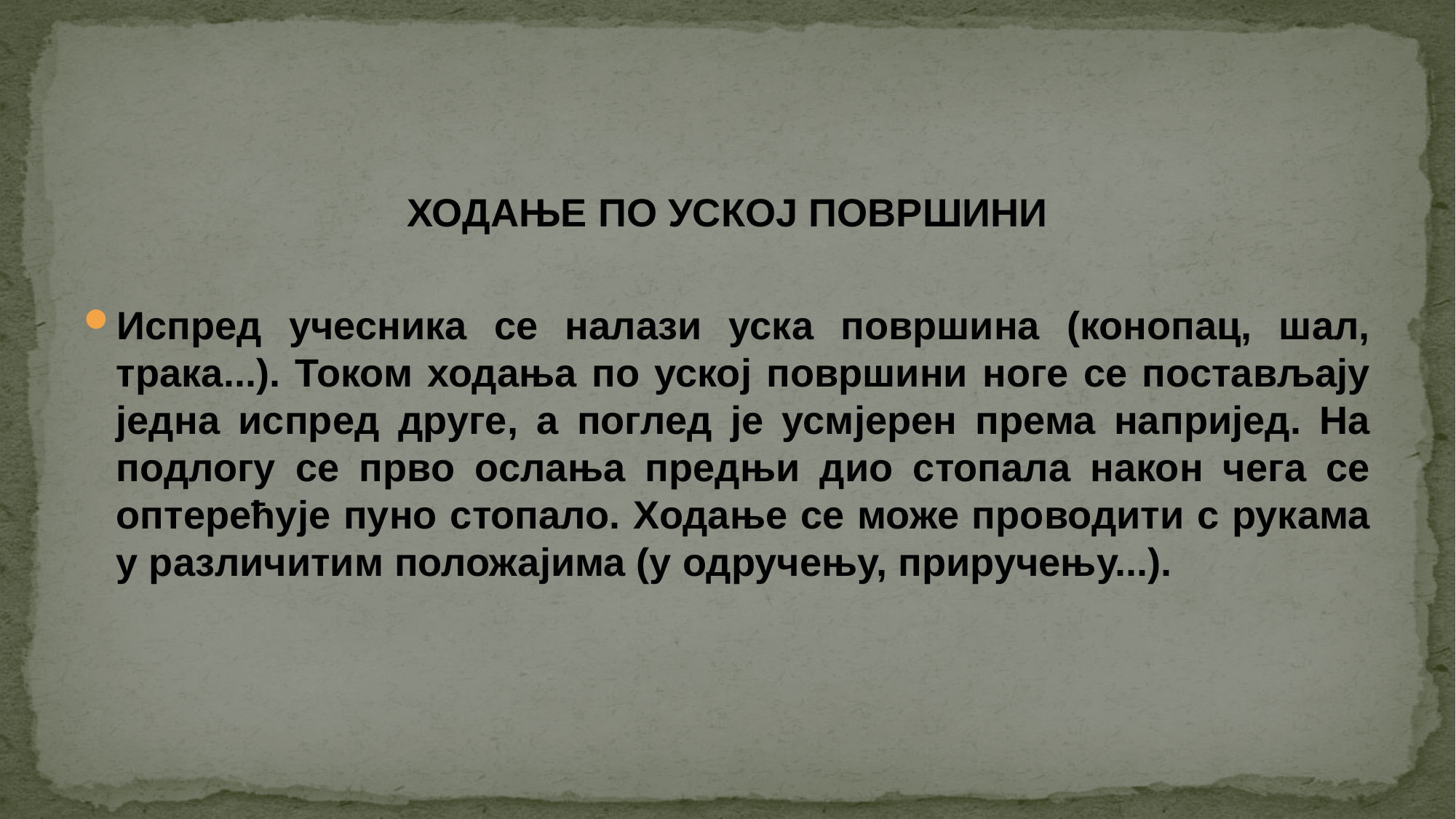

#
ХОДАЊЕ ПО УСКОЈ ПОВРШИНИ

Испред учесника се налази уска површина (конопац, шал, трака...). Током ходања по уској површини ноге се постављају једна испред друге, а поглед је усмјерен према напријед. На подлогу се прво ослања предњи дио стопала након чега се оптерећује пуно стопало. Ходање се може проводити с рукама у различитим положајима (у одручењу, приручењу...).